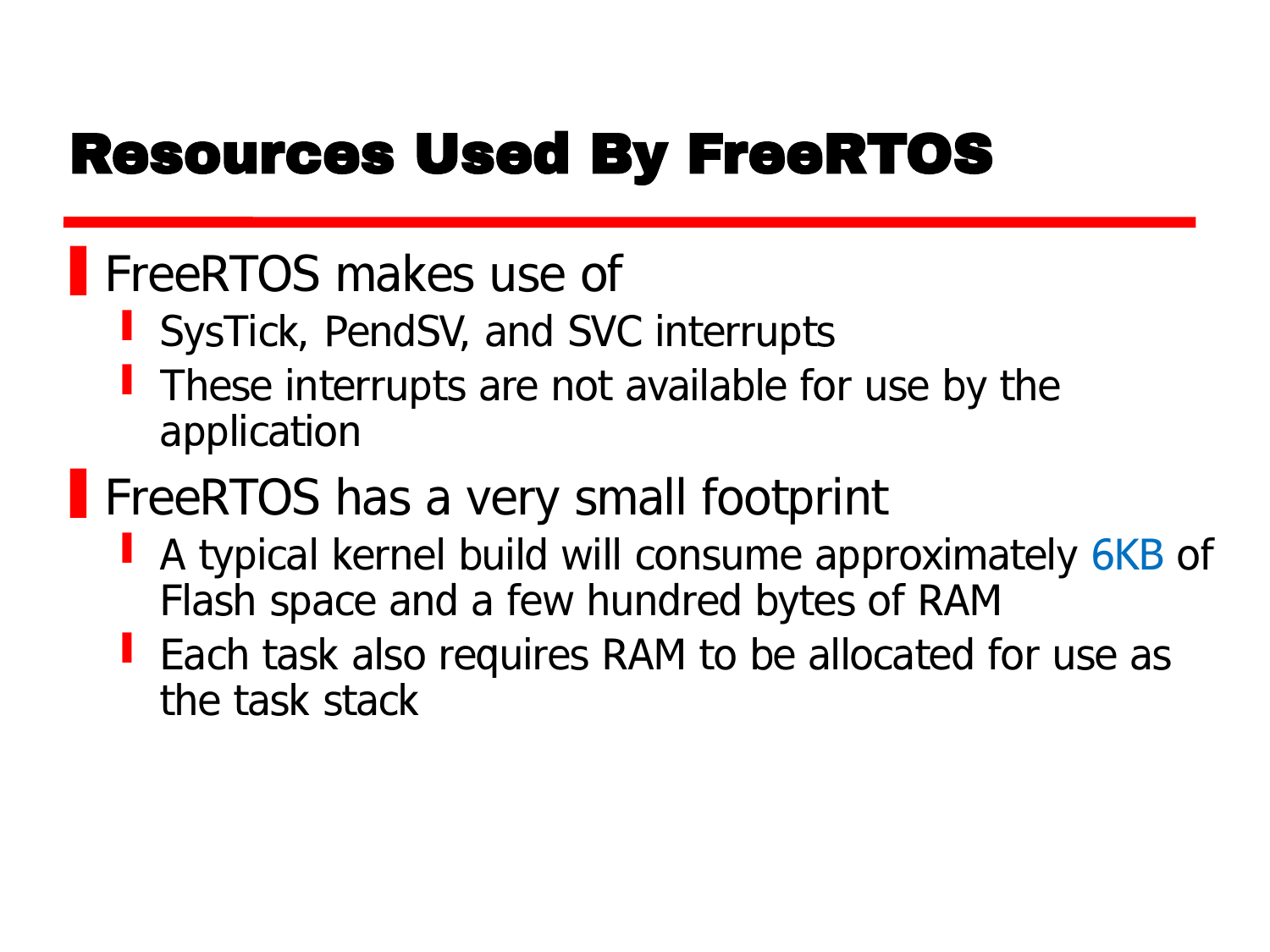

# Resources Used By FreeRTOS
FreeRTOS makes use of
SysTick, PendSV, and SVC interrupts
These interrupts are not available for use by the application
FreeRTOS has a very small footprint
A typical kernel build will consume approximately 6KB of Flash space and a few hundred bytes of RAM
Each task also requires RAM to be allocated for use as the task stack